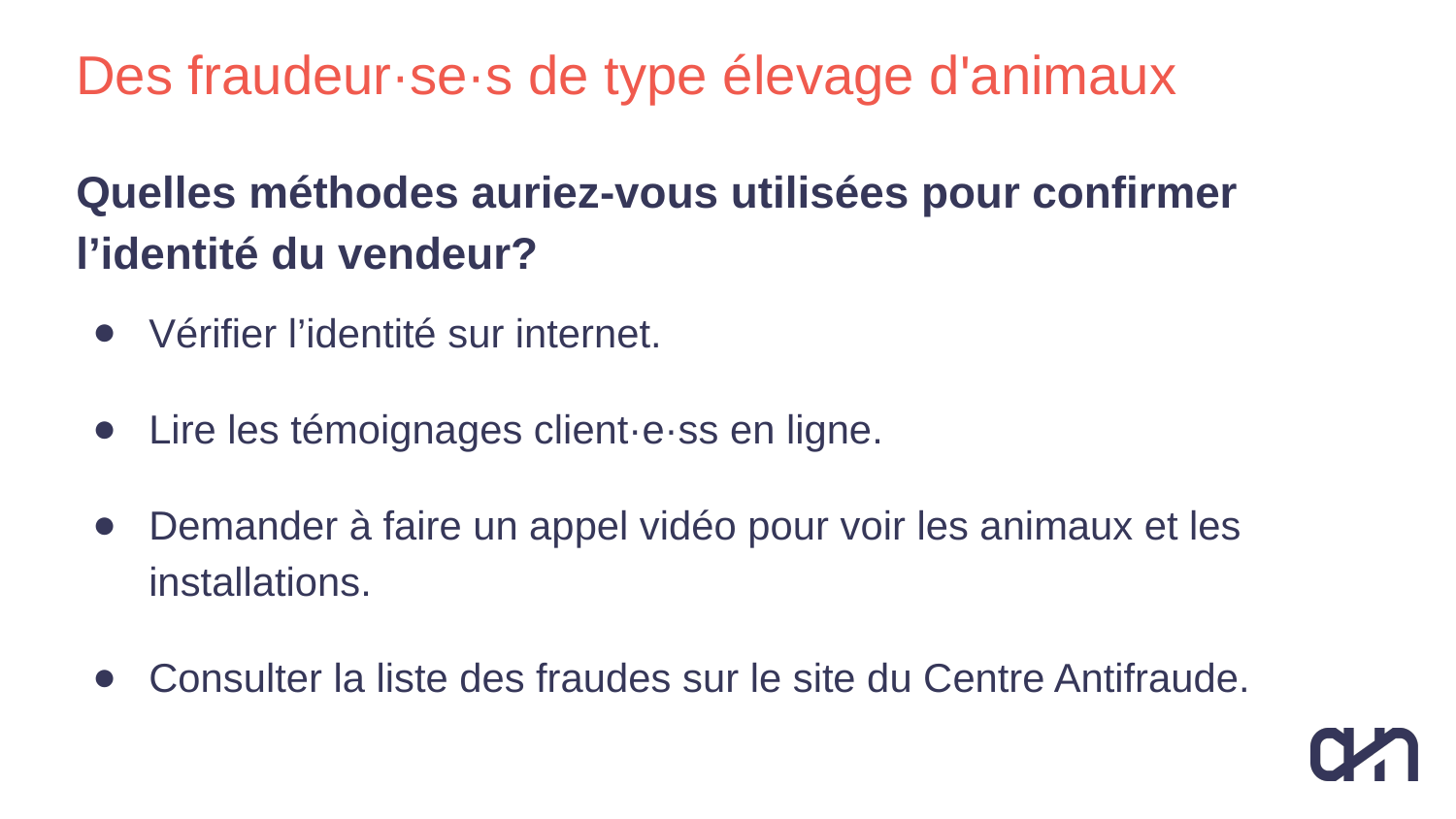

# Des fraudeur·se·s de type élevage d'animaux

Quelles méthodes auriez-vous utilisées pour confirmer l’identité du vendeur?
Vérifier l’identité sur internet.
Lire les témoignages client·e·ss en ligne.
Demander à faire un appel vidéo pour voir les animaux et les installations.
Consulter la liste des fraudes sur le site du Centre Antifraude.